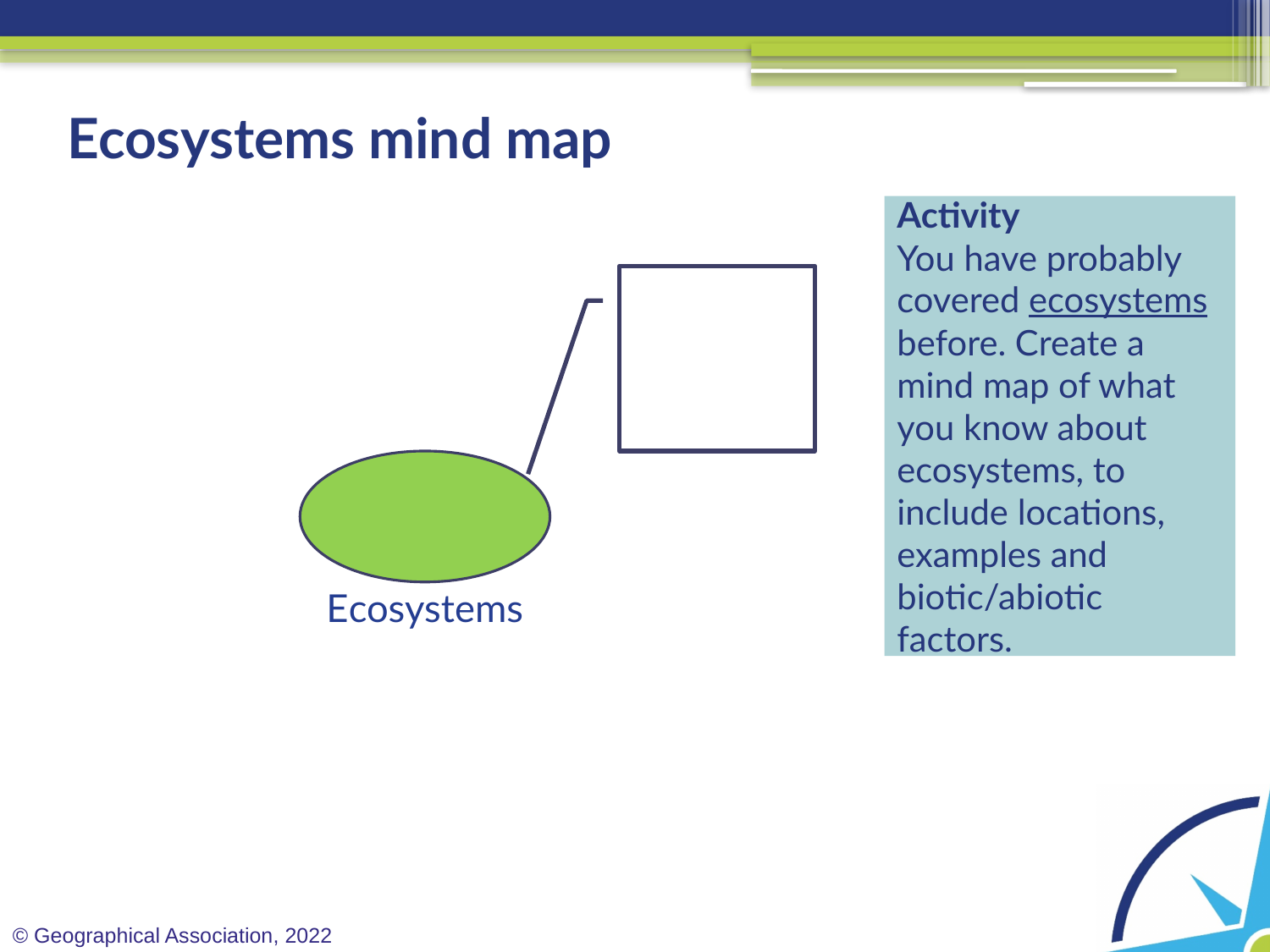

Ecosystems mind map
# Activity You have probably covered ecosystems before. Create a mind map of what you know about ecosystems, to include locations, examples and biotic/abiotic factors.

Ecosystems